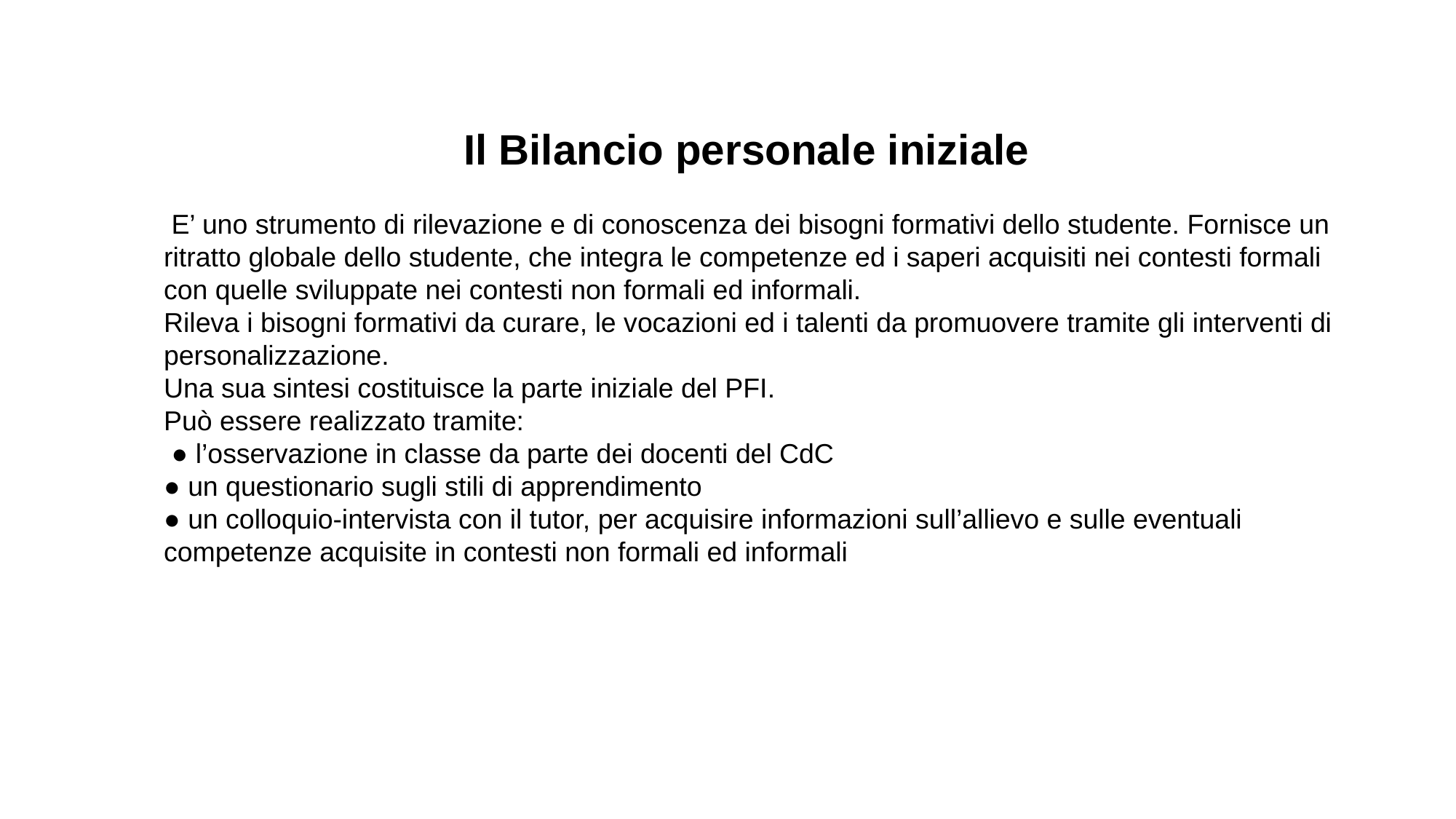

Il Bilancio personale iniziale

 E’ uno strumento di rilevazione e di conoscenza dei bisogni formativi dello studente. Fornisce un ritratto globale dello studente, che integra le competenze ed i saperi acquisiti nei contesti formali con quelle sviluppate nei contesti non formali ed informali.
Rileva i bisogni formativi da curare, le vocazioni ed i talenti da promuovere tramite gli interventi di personalizzazione.
Una sua sintesi costituisce la parte iniziale del PFI.
Può essere realizzato tramite:
 ● l’osservazione in classe da parte dei docenti del CdC
● un questionario sugli stili di apprendimento
● un colloquio-intervista con il tutor, per acquisire informazioni sull’allievo e sulle eventuali competenze acquisite in contesti non formali ed informali